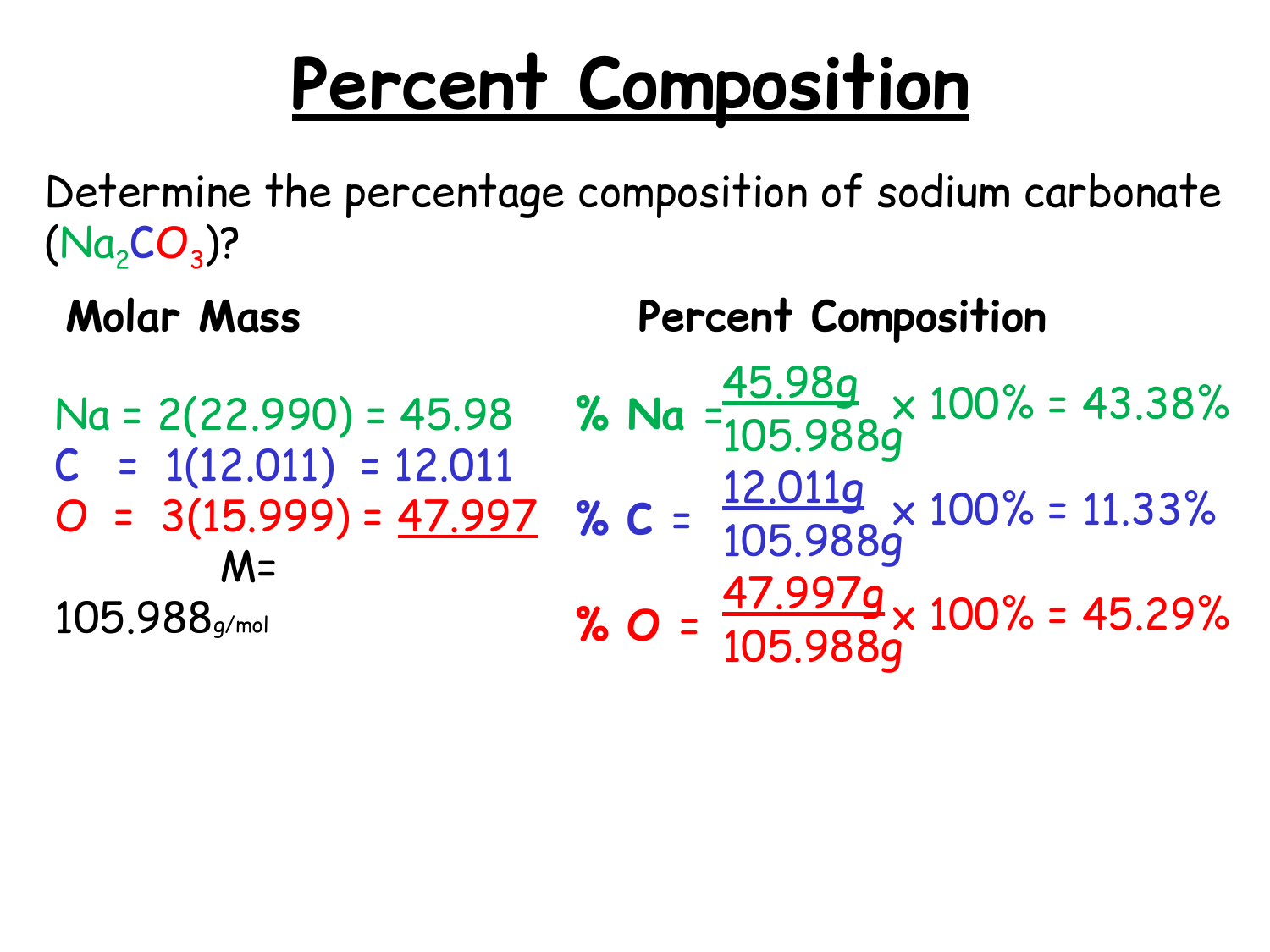

Percent Composition
Determine the percentage composition of sodium carbonate (Na2CO3)?
Molar Mass
Percent Composition
45.98g
x 100% =
43.38%
Na = 2(22.990) = 45.98
C   =  1(12.011)  = 12.011
O  =  3(15.999) = 47.997
             M=    105.988g/mol
% Na =
105.988g
12.011g
x 100% =
11.33%
% C =
105.988g
47.997g
x 100% =
45.29%
% O =
105.988g